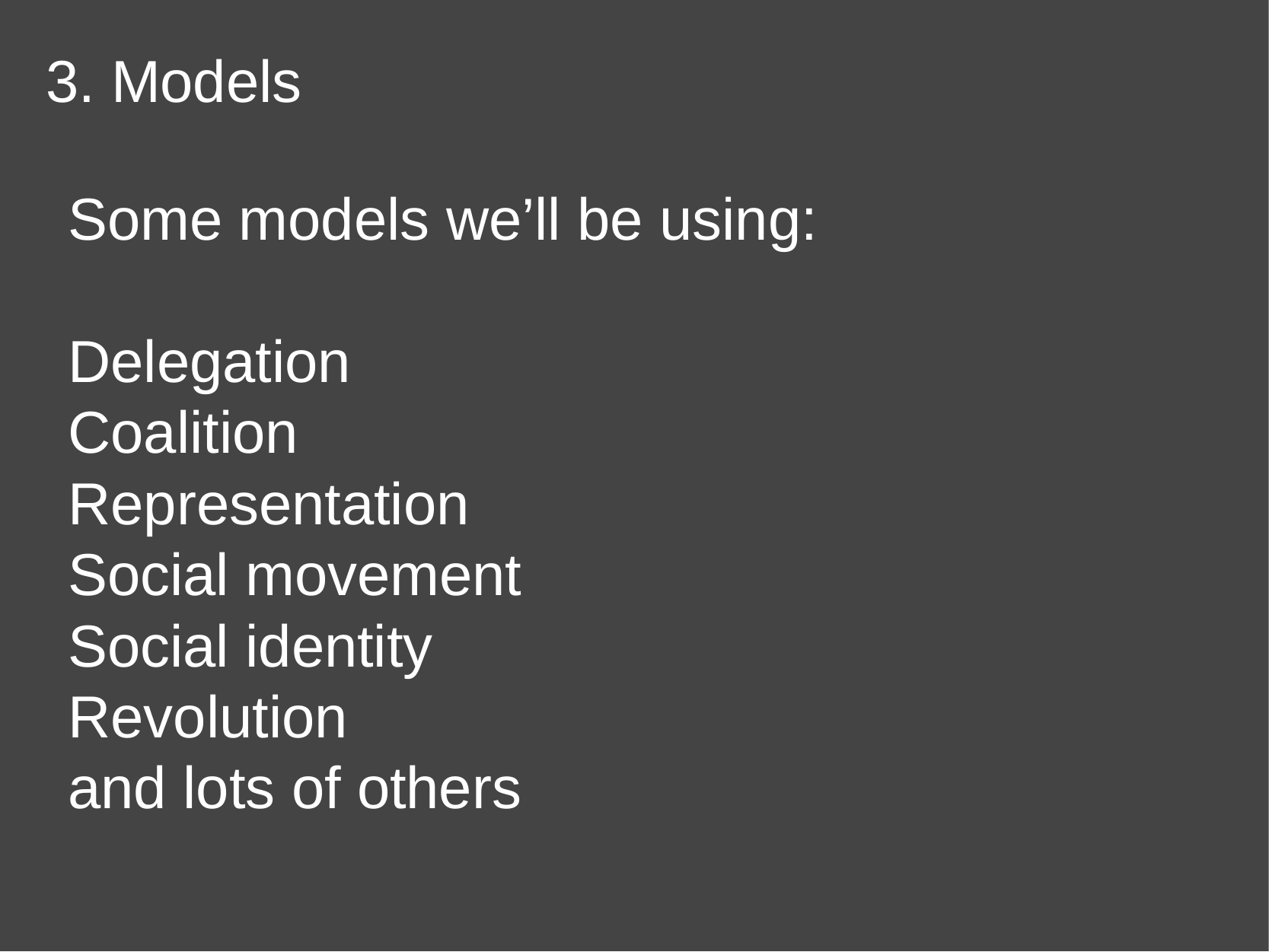

3. Models
# Some models we’ll be using:

Delegation
Coalition
Representation
Social movement
Social identity
Revolution
and lots of others